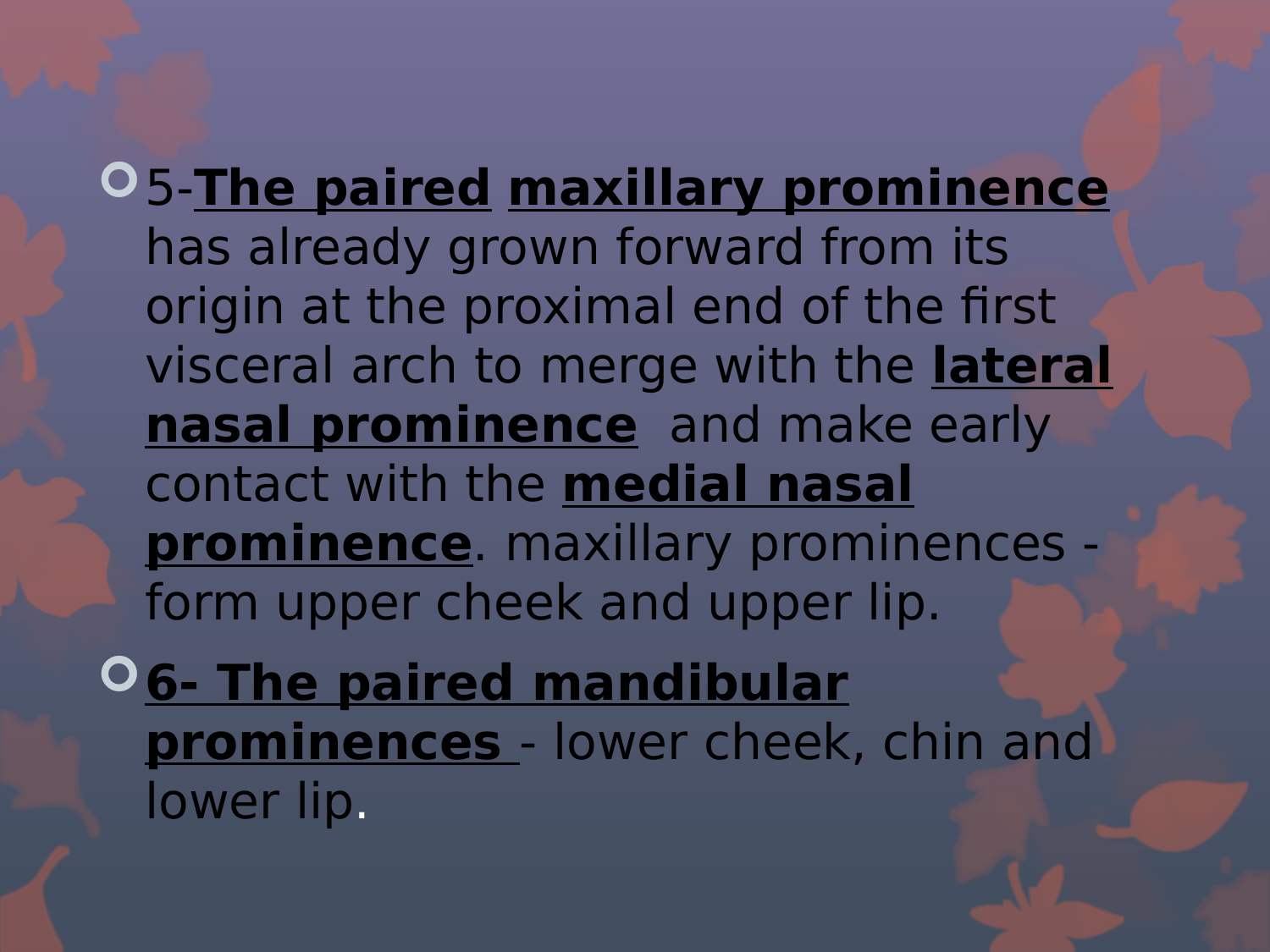

#
5-The paired maxillary prominence has already grown forward from its origin at the proximal end of the first visceral arch to merge with the lateral nasal prominence  and make early contact with the medial nasal prominence. maxillary prominences - form upper cheek and upper lip.
6- The paired mandibular prominences - lower cheek, chin and lower lip.